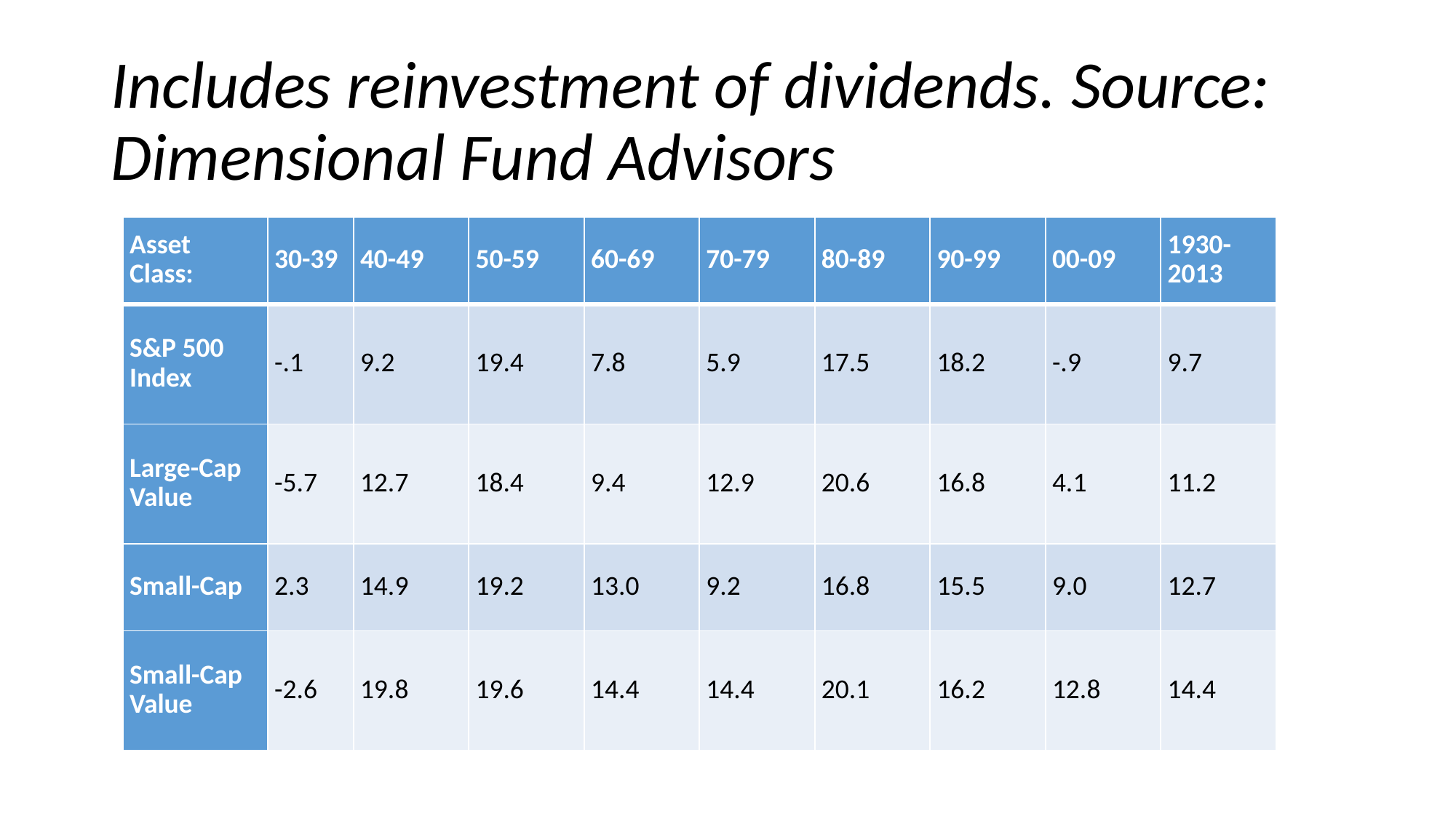

# Includes reinvestment of dividends. Source: Dimensional Fund Advisors
| Asset Class: | 30-39 | 40-49 | 50-59 | 60-69 | 70-79 | 80-89 | 90-99 | 00-09 | 1930-2013 |
| --- | --- | --- | --- | --- | --- | --- | --- | --- | --- |
| S&P 500  Index | -.1 | 9.2 | 19.4 | 7.8 | 5.9 | 17.5 | 18.2 | -.9 | 9.7 |
| Large-Cap Value | -5.7 | 12.7 | 18.4 | 9.4 | 12.9 | 20.6 | 16.8 | 4.1 | 11.2 |
| Small-Cap | 2.3 | 14.9 | 19.2 | 13.0 | 9.2 | 16.8 | 15.5 | 9.0 | 12.7 |
| Small-Cap Value | -2.6 | 19.8 | 19.6 | 14.4 | 14.4 | 20.1 | 16.2 | 12.8 | 14.4 |